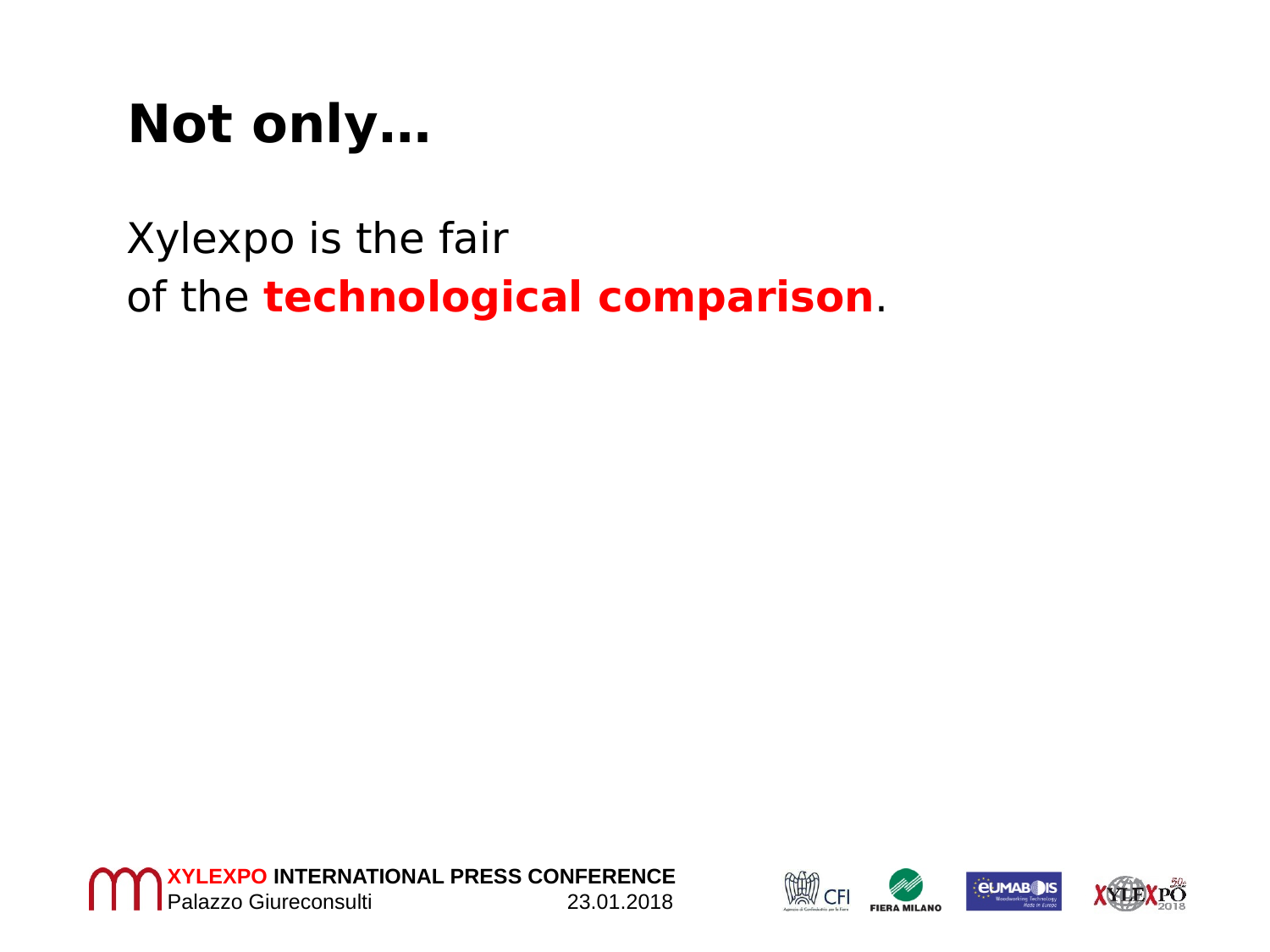

# Not only…
Xylexpo is the fair
of the technological comparison.